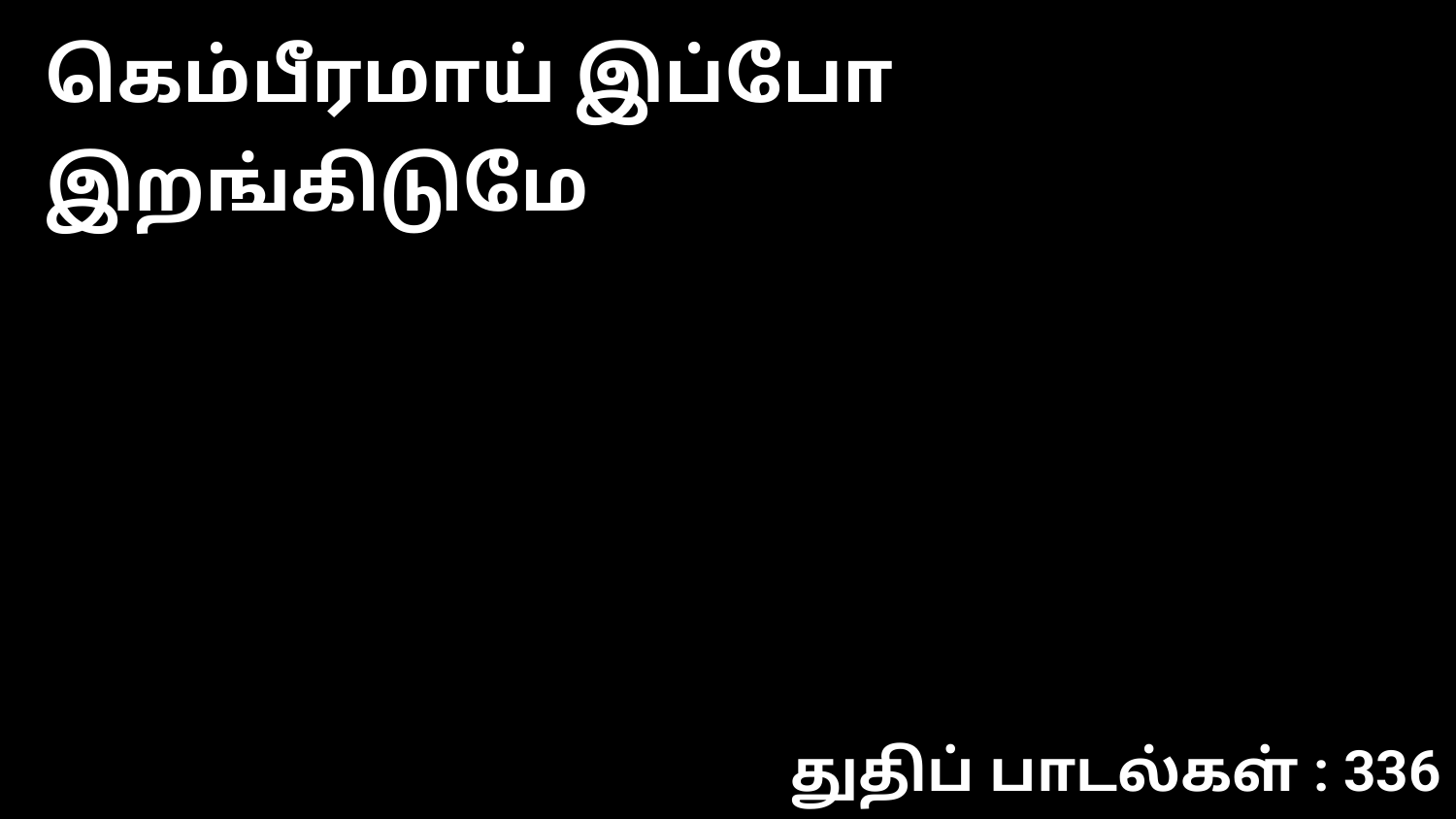

கெம்பீரமாய் இப்போ இறங்கிடுமே
துதிப் பாடல்கள் : 336